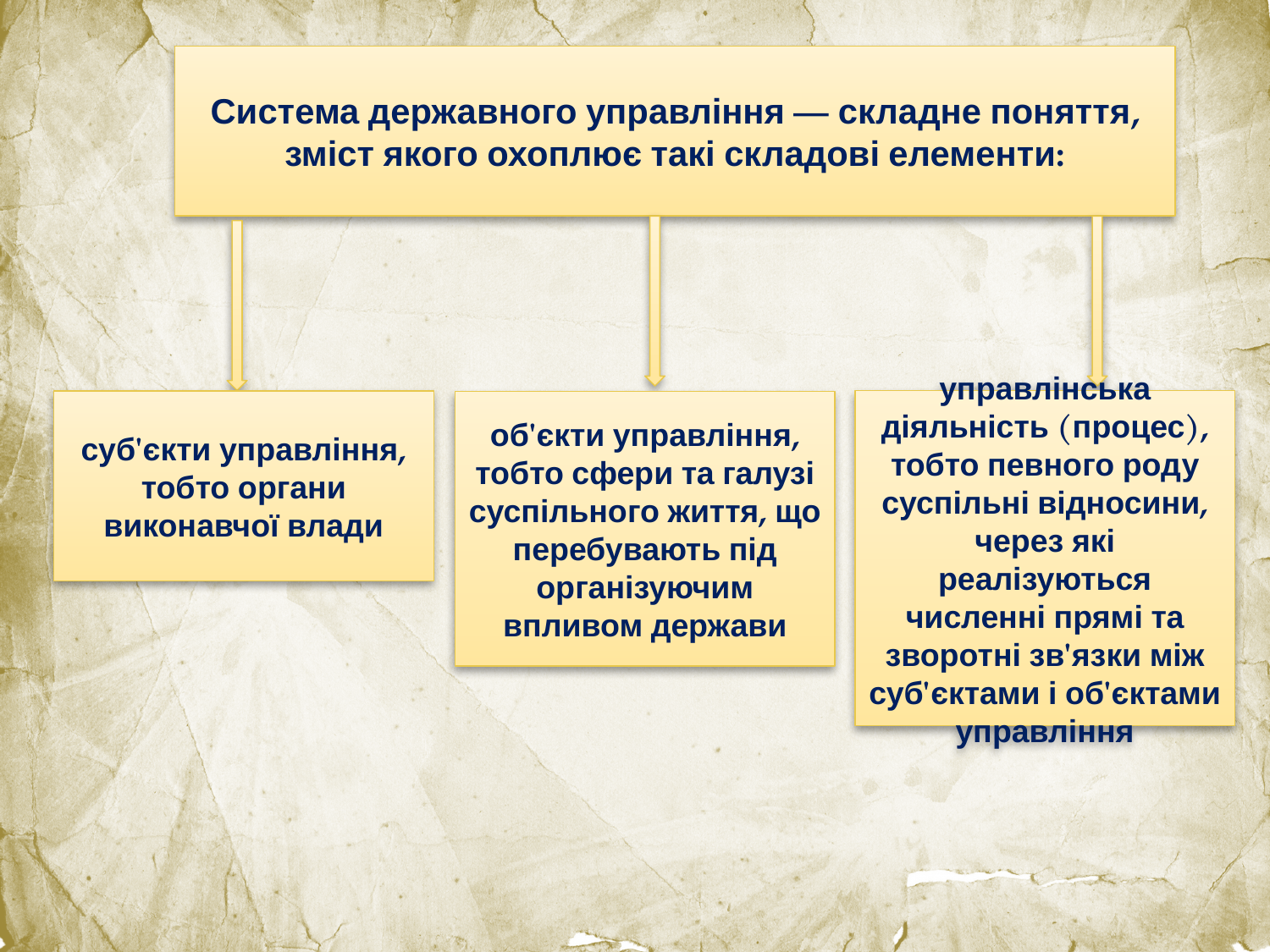

#
Система державного управління — складне поняття, зміст якого охоплює такі складові елементи:

управлінська діяльність (процес), тобто певного роду суспільні відносини, через які реалізуються численні прямі та зворотні зв'язки між суб'єктами і об'єктами управління
суб'єкти управління, тобто органи виконавчої влади
об'єкти управління, тобто сфери та галузі суспільного життя, що перебувають під організуючим впливом держави